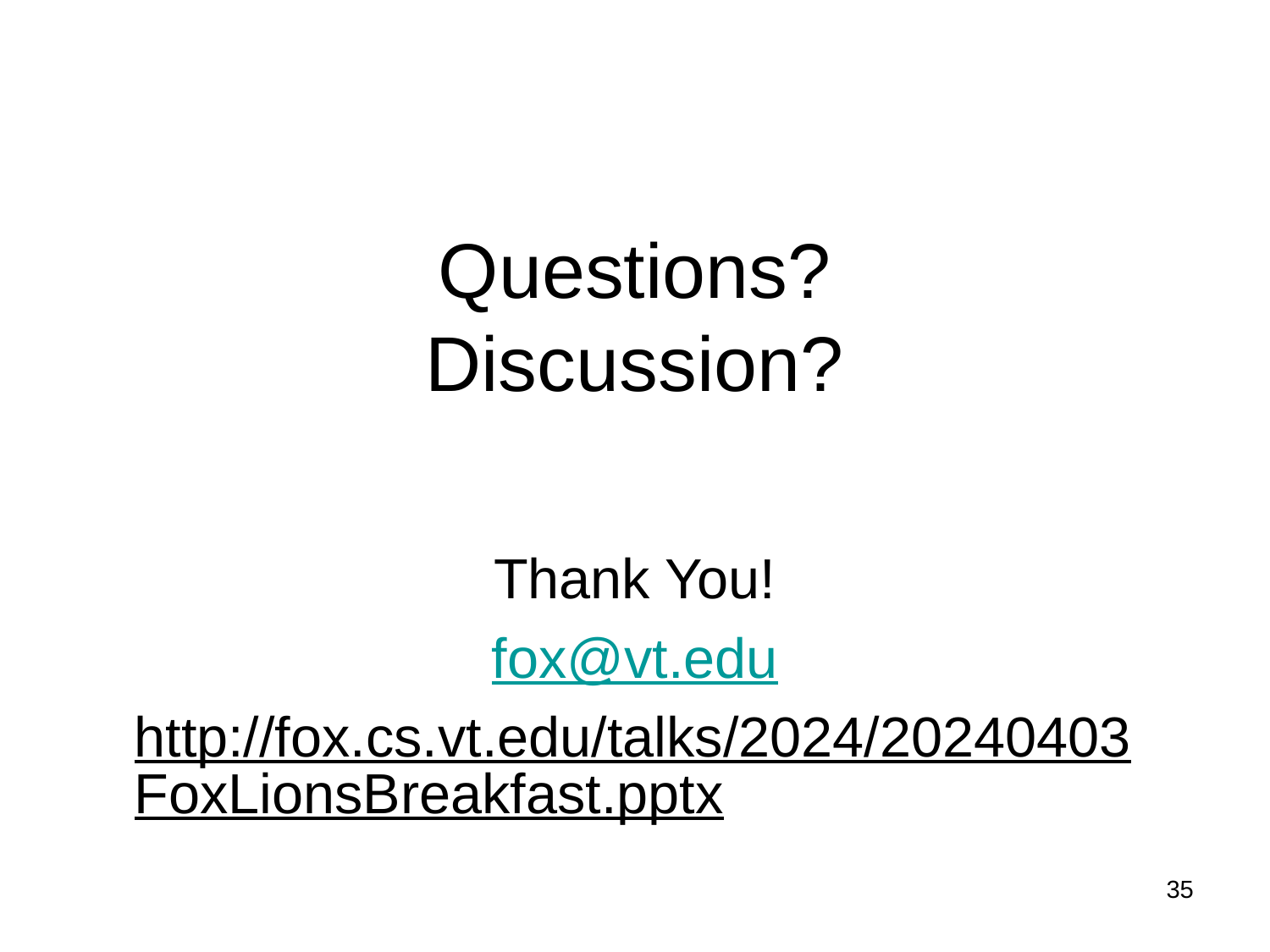

# Questions? Discussion?
Thank You!
fox@vt.edu
http://fox.cs.vt.edu/talks/2024/20240403FoxLionsBreakfast.pptx

35